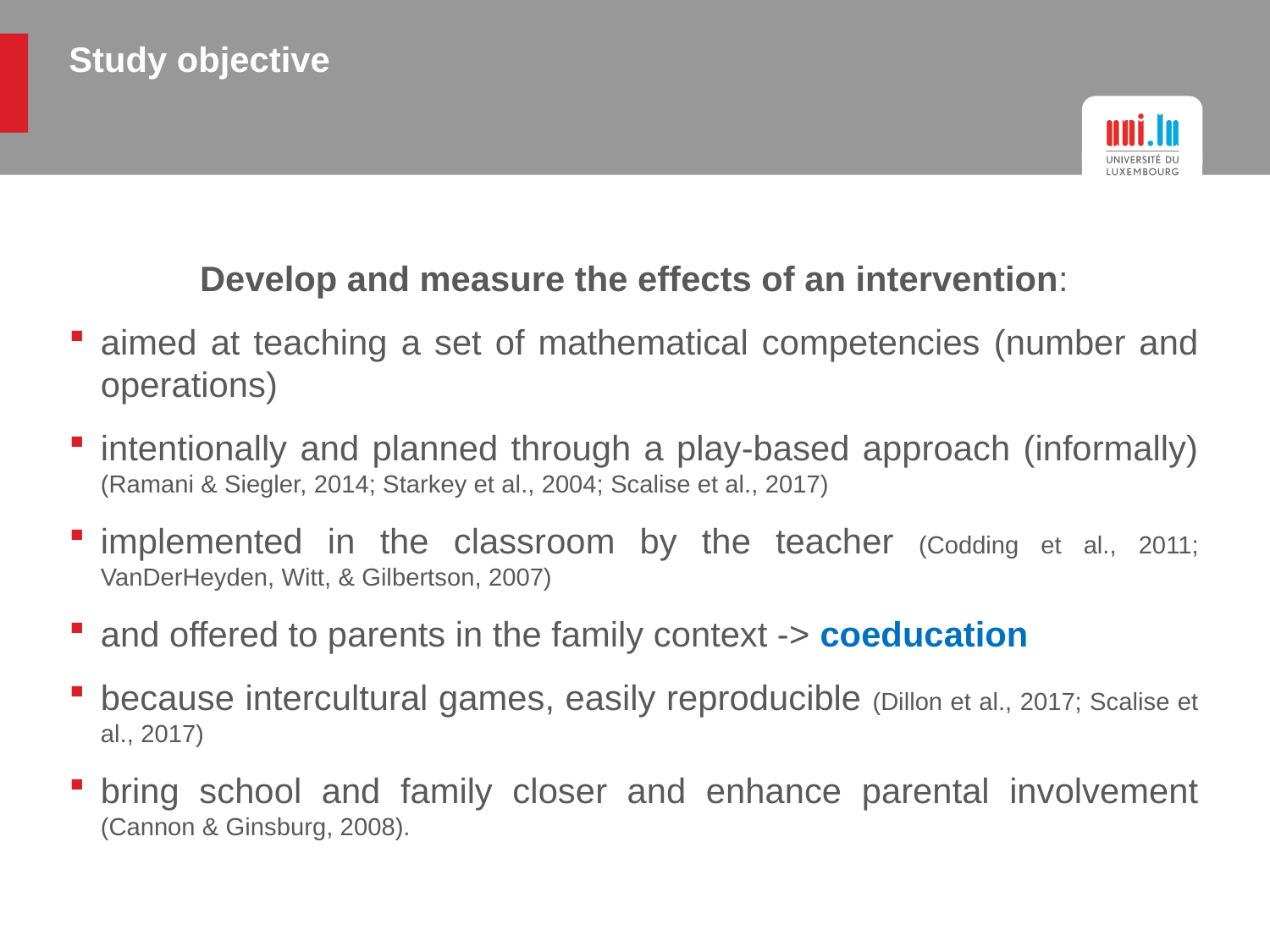

# Study objective
Develop and measure the effects of an intervention:
aimed at teaching a set of mathematical competencies (number and operations)
intentionally and planned through a play-based approach (informally) (Ramani & Siegler, 2014; Starkey et al., 2004; Scalise et al., 2017)
implemented in the classroom by the teacher (Codding et al., 2011; VanDerHeyden, Witt, & Gilbertson, 2007)
and offered to parents in the family context -> coeducation
because intercultural games, easily reproducible (Dillon et al., 2017; Scalise et al., 2017)
bring school and family closer and enhance parental involvement (Cannon & Ginsburg, 2008).